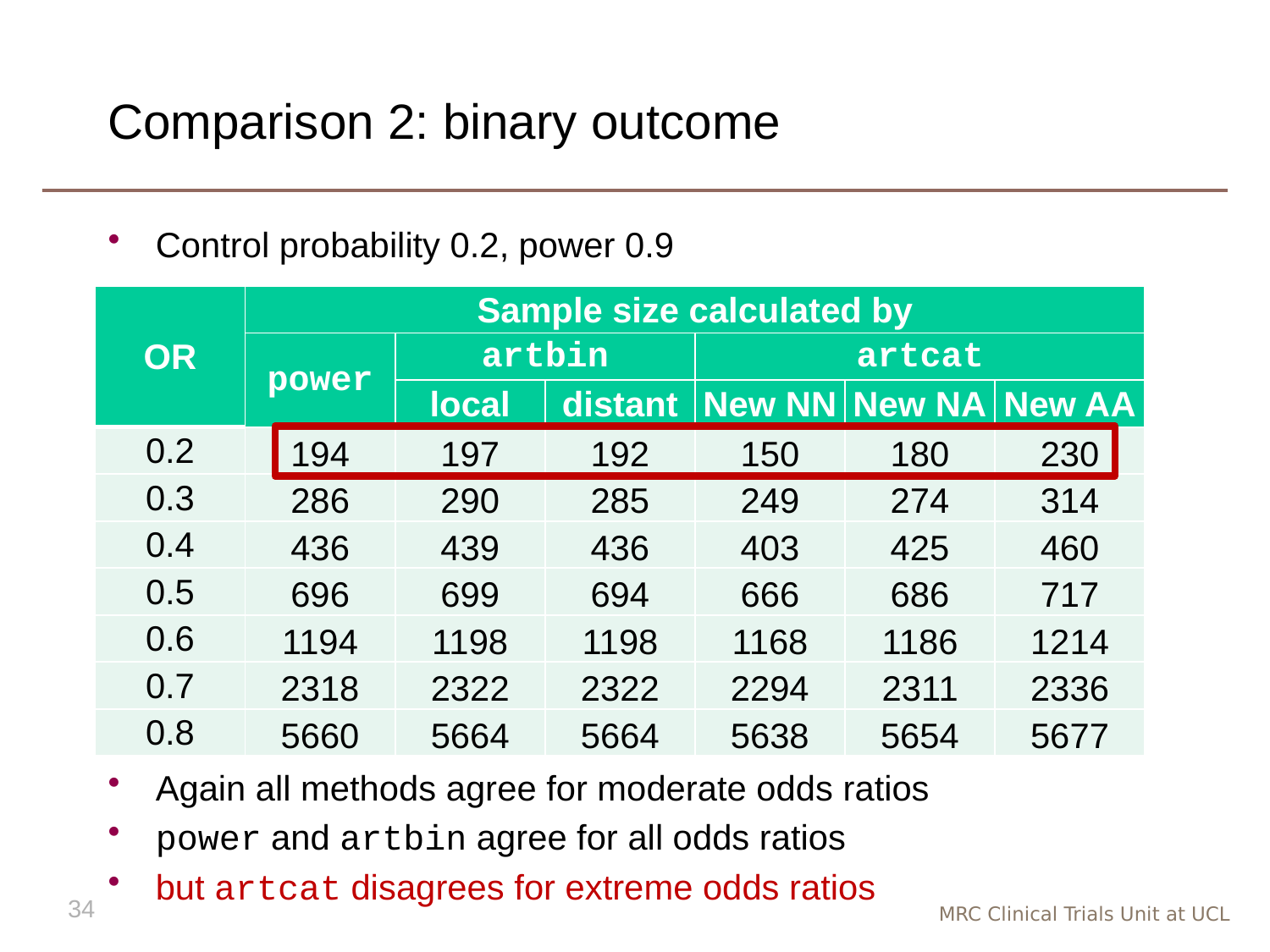

# Comparison 2: binary outcome
Control probability 0.2, power 0.9

Again all methods agree for moderate odds ratios
power and artbin agree for all odds ratios
but artcat disagrees for extreme odds ratios
| OR | Sample size calculated by |  |  |  |  |  |
| --- | --- | --- | --- | --- | --- | --- |
|  | power | artbin |  | artcat |  |  |
|  |  | local | distant | New NN | New NA | New AA |
| 0.2 | 194 | 197 | 192 | 150 | 180 | 230 |
| 0.3 | 286 | 290 | 285 | 249 | 274 | 314 |
| 0.4 | 436 | 439 | 436 | 403 | 425 | 460 |
| 0.5 | 696 | 699 | 694 | 666 | 686 | 717 |
| 0.6 | 1194 | 1198 | 1198 | 1168 | 1186 | 1214 |
| 0.7 | 2318 | 2322 | 2322 | 2294 | 2311 | 2336 |
| 0.8 | 5660 | 5664 | 5664 | 5638 | 5654 | 5677 |

34